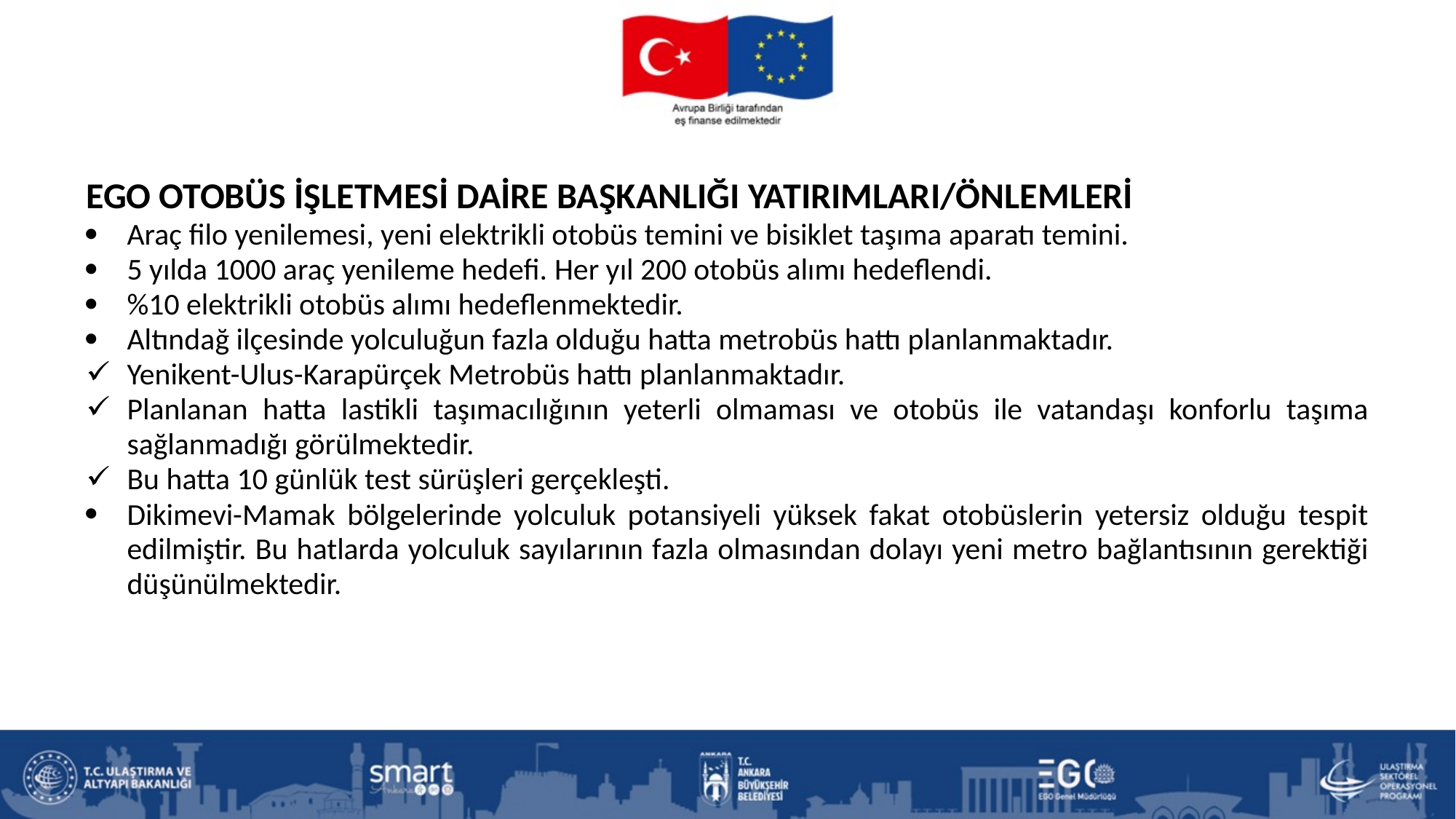

| EGO OTOBÜS İŞLETMESİ DAİRE BAŞKANLIĞI YATIRIMLARI/ÖNLEMLERİ Araç filo yenilemesi, yeni elektrikli otobüs temini ve bisiklet taşıma aparatı temini. 5 yılda 1000 araç yenileme hedefi. Her yıl 200 otobüs alımı hedeflendi. %10 elektrikli otobüs alımı hedeflenmektedir. Altındağ ilçesinde yolculuğun fazla olduğu hatta metrobüs hattı planlanmaktadır. Yenikent-Ulus-Karapürçek Metrobüs hattı planlanmaktadır. Planlanan hatta lastikli taşımacılığının yeterli olmaması ve otobüs ile vatandaşı konforlu taşıma sağlanmadığı görülmektedir. Bu hatta 10 günlük test sürüşleri gerçekleşti. Dikimevi-Mamak bölgelerinde yolculuk potansiyeli yüksek fakat otobüslerin yetersiz olduğu tespit edilmiştir. Bu hatlarda yolculuk sayılarının fazla olmasından dolayı yeni metro bağlantısının gerektiği düşünülmektedir. |
| --- |